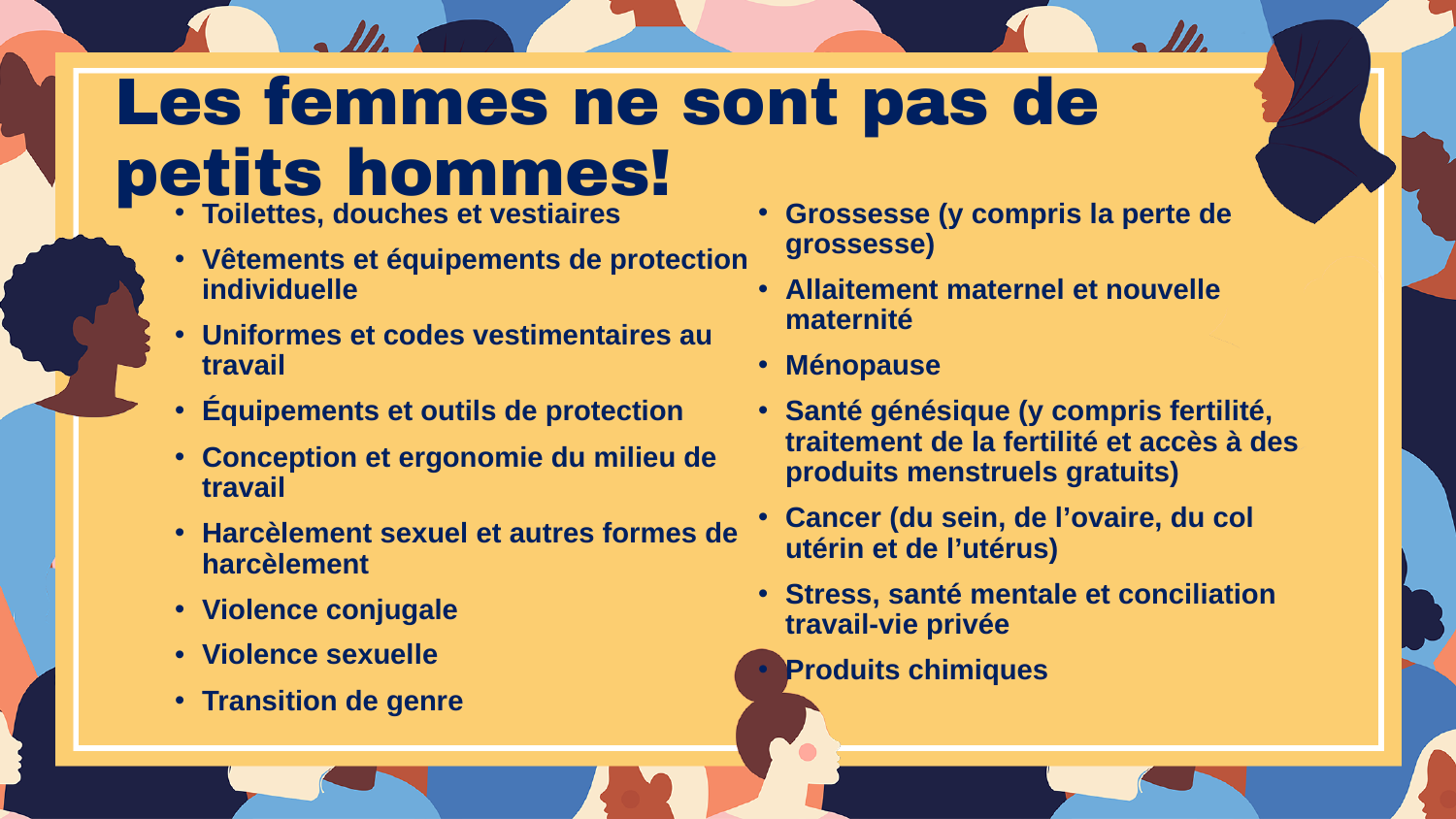

# Les femmes ne sont pas de petits hommes!
Toilettes, douches et vestiaires
Vêtements et équipements de protection individuelle
Uniformes et codes vestimentaires au travail
Équipements et outils de protection
Conception et ergonomie du milieu de travail
Harcèlement sexuel et autres formes de harcèlement
Violence conjugale
Violence sexuelle
Transition de genre
Grossesse (y compris la perte de grossesse)
Allaitement maternel et nouvelle maternité
Ménopause
Santé génésique (y compris fertilité, traitement de la fertilité et accès à des produits menstruels gratuits)
Cancer (du sein, de l’ovaire, du col utérin et de l’utérus)
Stress, santé mentale et conciliation travail-vie privée
Produits chimiques